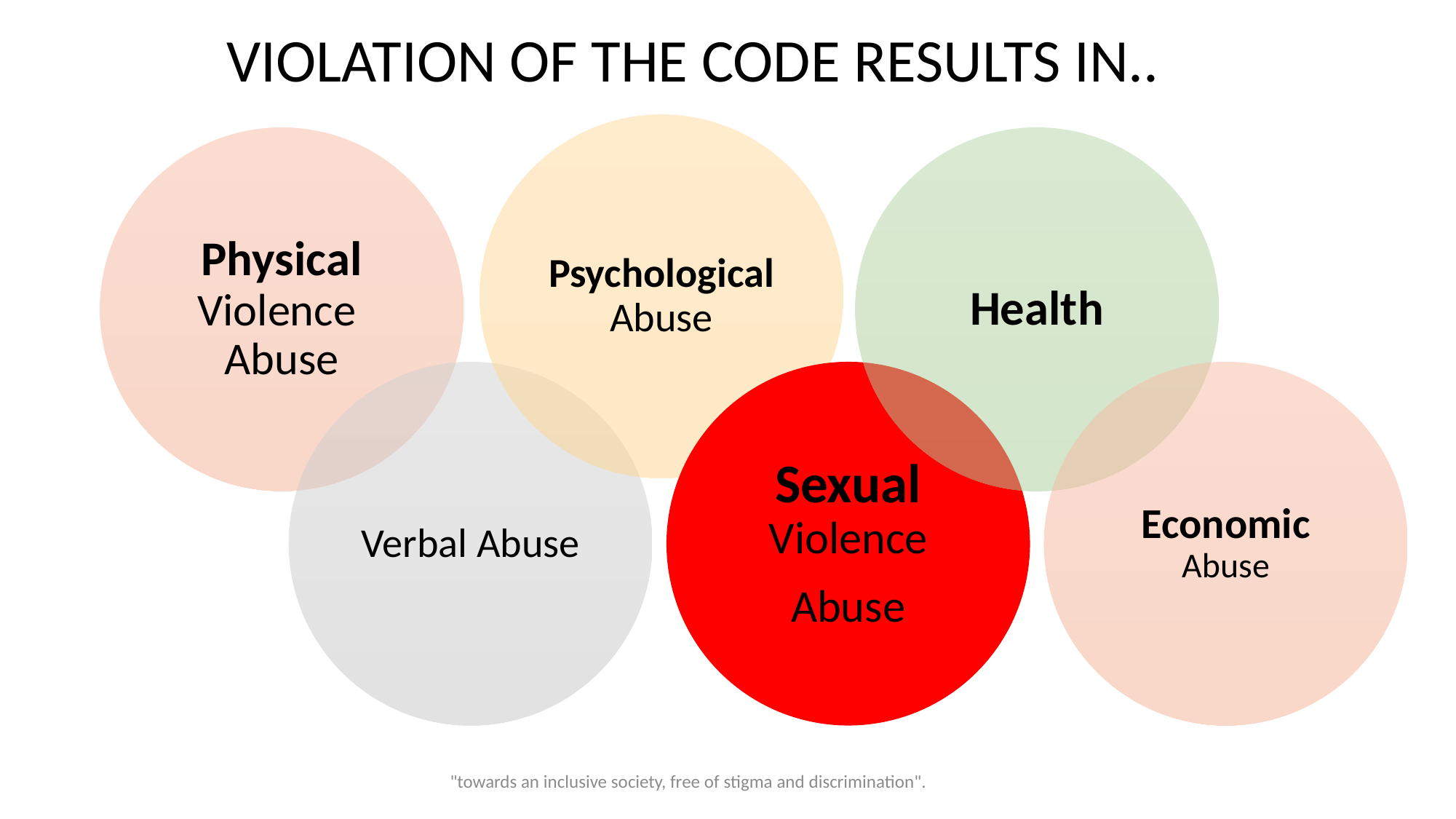

# VIOLATION OF THE CODE RESULTS IN..
Physical Violence  Abuse
Verbal Abuse
Psychological Abuse
Sexual Violence
Abuse
Health
Economic Abuse
"towards an inclusive society, free of stigma and discrimination".